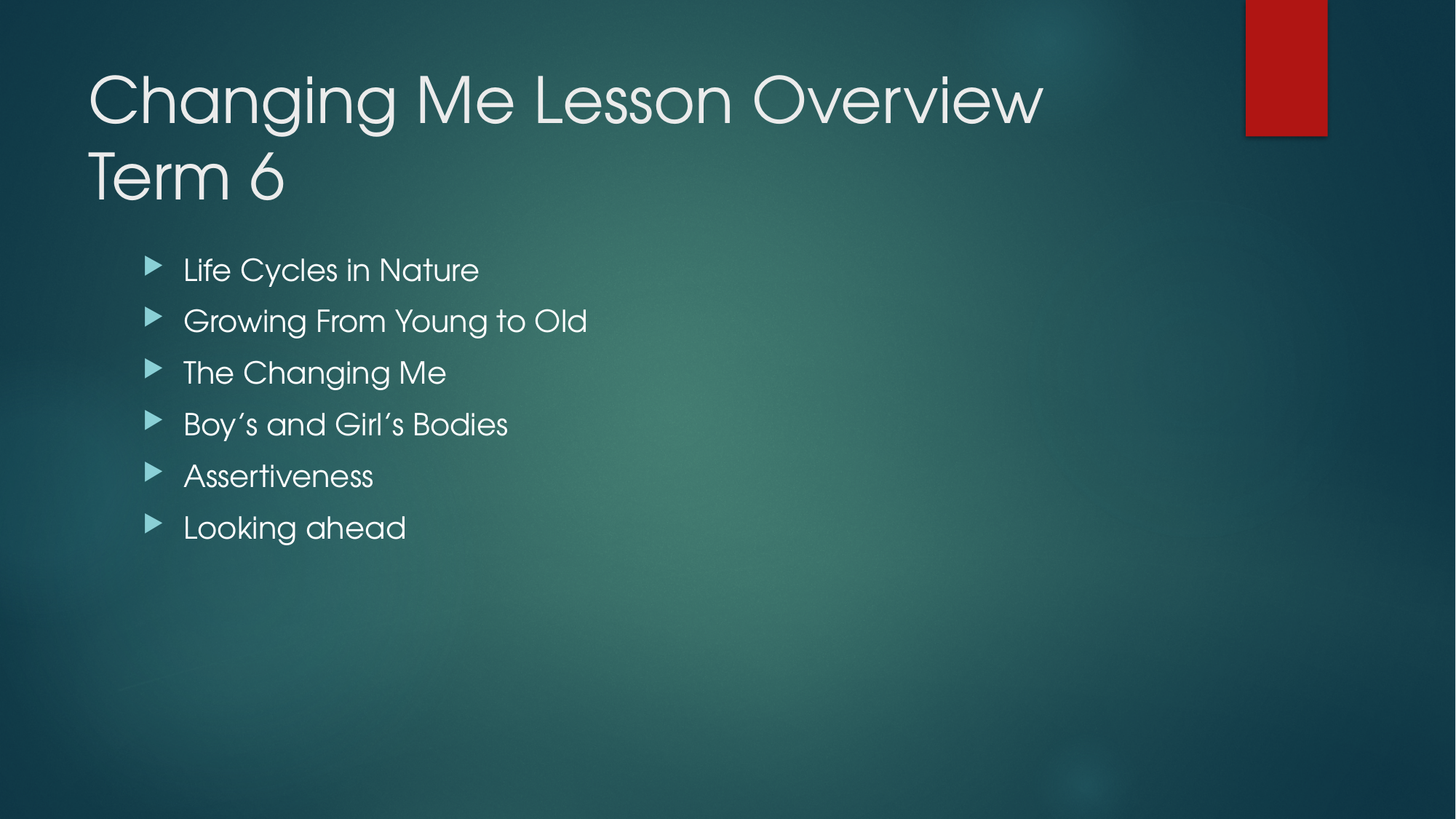

# Changing Me Lesson Overview Term 6
Life Cycles in Nature
Growing From Young to Old
The Changing Me
Boy’s and Girl’s Bodies
Assertiveness
Looking ahead